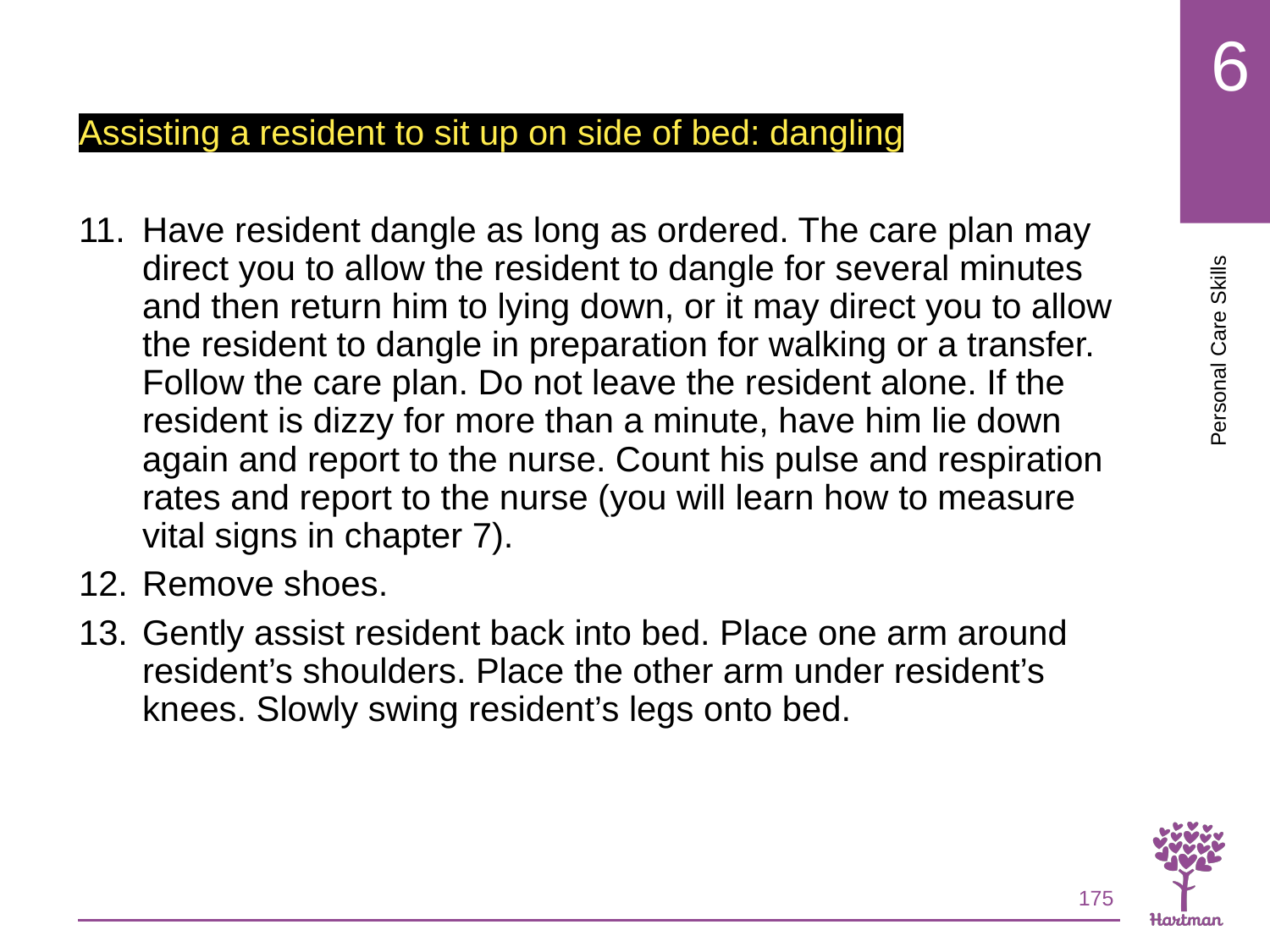

# LO8, content 22
Assisting a resident to sit up on side of bed: dangling

Have resident dangle as long as ordered. The care plan may direct you to allow the resident to dangle for several minutes and then return him to lying down, or it may direct you to allow the resident to dangle in preparation for walking or a transfer. Follow the care plan. Do not leave the resident alone. If the resident is dizzy for more than a minute, have him lie down again and report to the nurse. Count his pulse and respiration rates and report to the nurse (you will learn how to measure vital signs in chapter 7).
Remove shoes.
Gently assist resident back into bed. Place one arm around resident’s shoulders. Place the other arm under resident’s knees. Slowly swing resident’s legs onto bed.

175